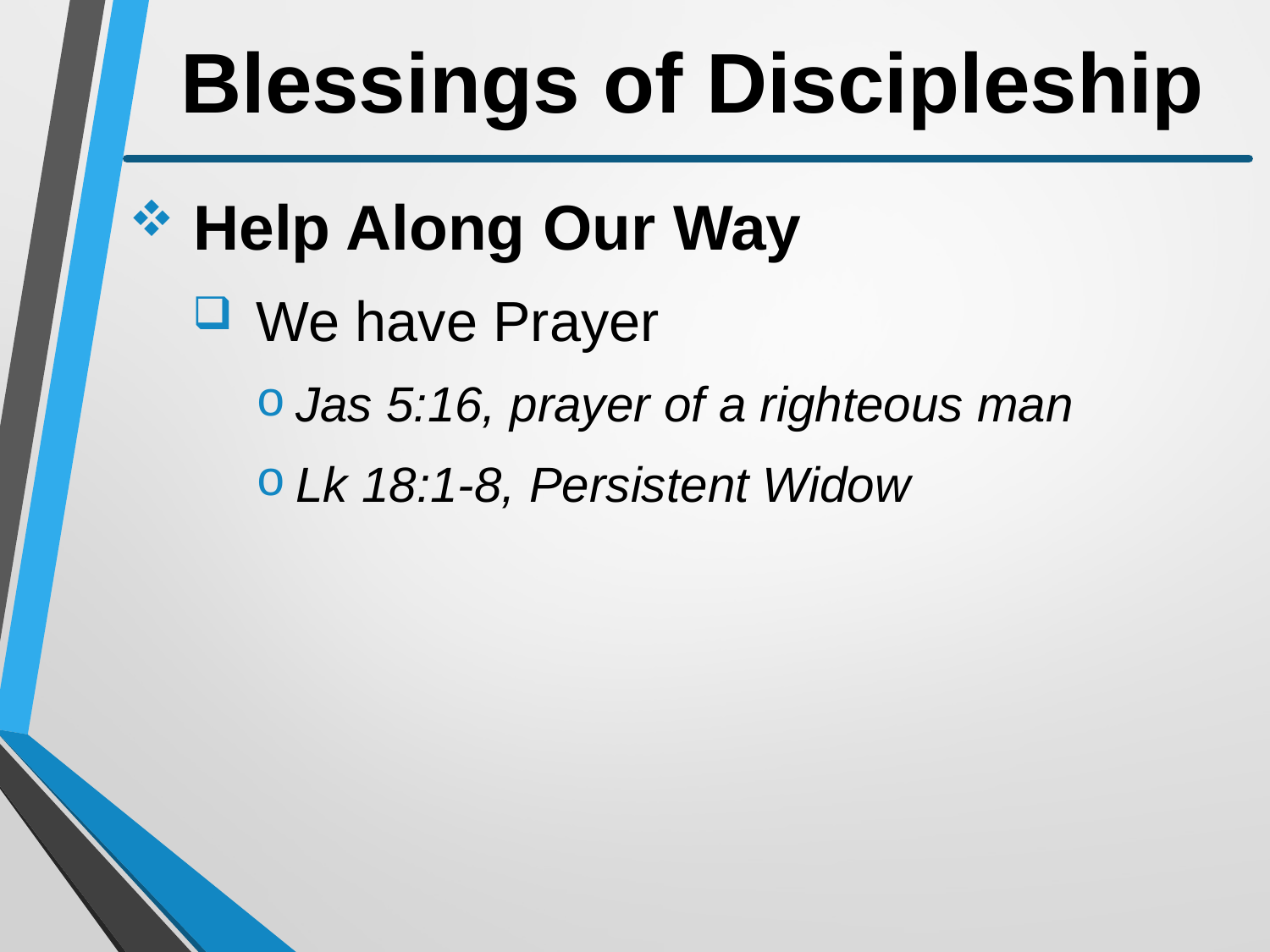

# Blessings of Discipleship
Help Along Our Way
We have Prayer
Jas 5:16, prayer of a righteous man
Lk 18:1-8, Persistent Widow